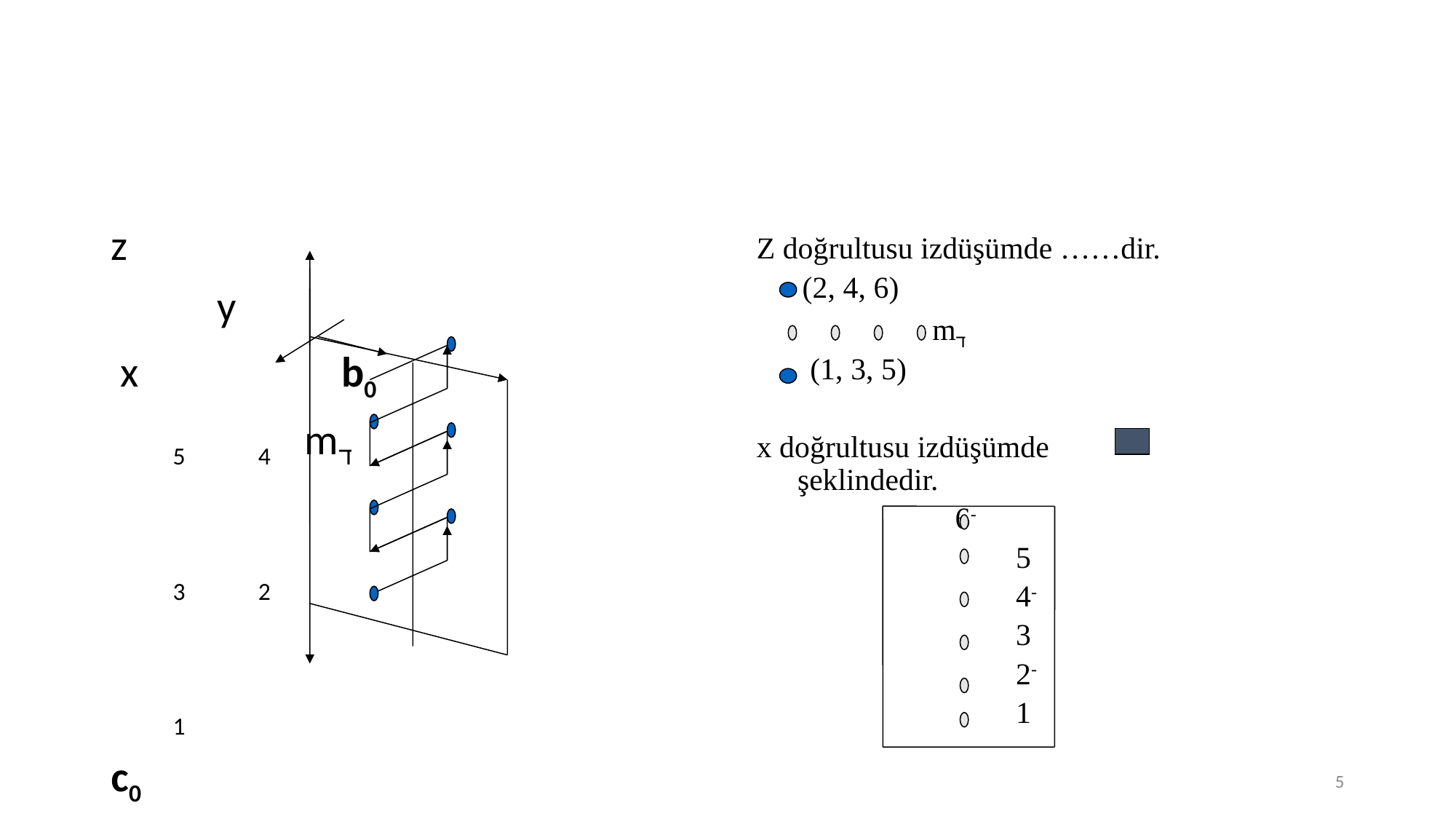

#
z
           y
 x                     b0
           5             4      mד

           3             2

           1
c0

Z doğrultusu izdüşümde ……dir.
      (2, 4, 6)
                       mד
       (1, 3, 5)

x doğrultusu izdüşümde        şeklindedir.
                          6-
			5
			4-
			3
			2-
			1

5